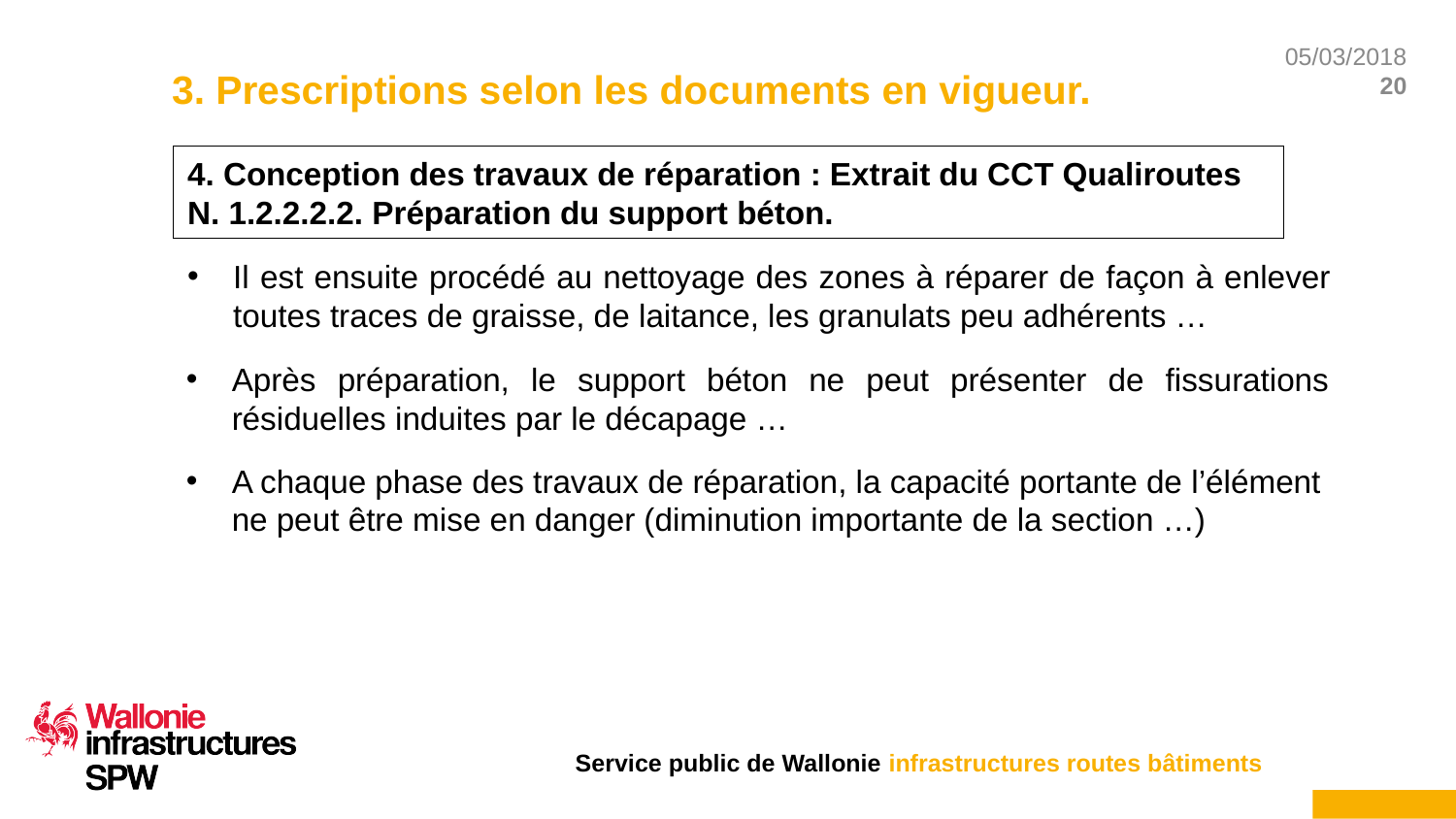

# 3. Prescriptions selon les documents en vigueur.
4. Conception des travaux de réparation : Extrait du CCT Qualiroutes N. 1.2.2.2.2. Préparation du support béton.
Il est ensuite procédé au nettoyage des zones à réparer de façon à enlever toutes traces de graisse, de laitance, les granulats peu adhérents …
Après préparation, le support béton ne peut présenter de fissurations résiduelles induites par le décapage …
A chaque phase des travaux de réparation, la capacité portante de l’élément ne peut être mise en danger (diminution importante de la section …)